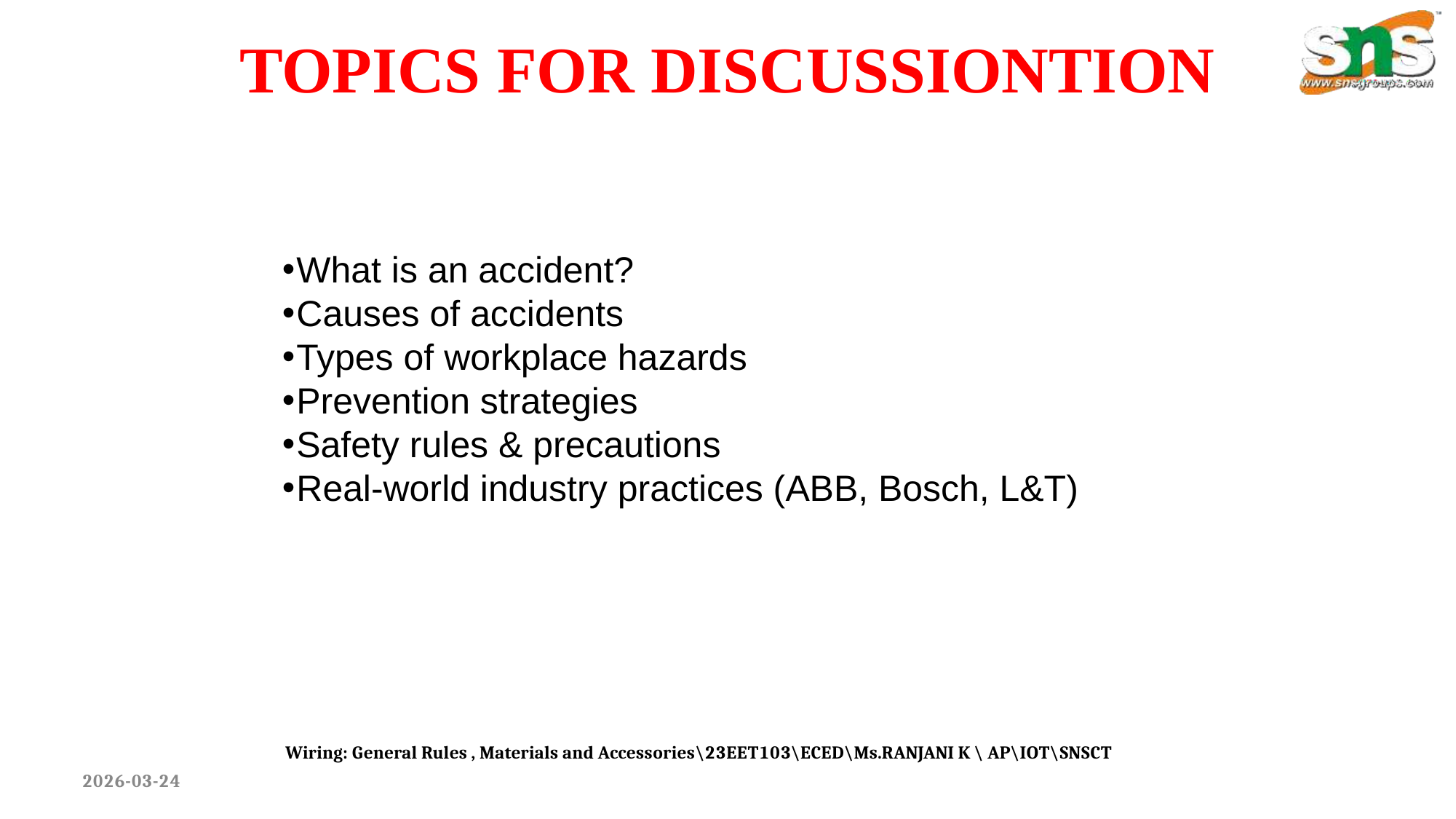

# TOPICS FOR DISCUSSIONTION
What is an accident?
Causes of accidents
Types of workplace hazards
Prevention strategies
Safety rules & precautions
Real-world industry practices (ABB, Bosch, L&T)
 Wiring: General Rules , Materials and Accessories\23EET103\ECED\Ms.RANJANI K \ AP\IOT\SNSCT

2026-03-24